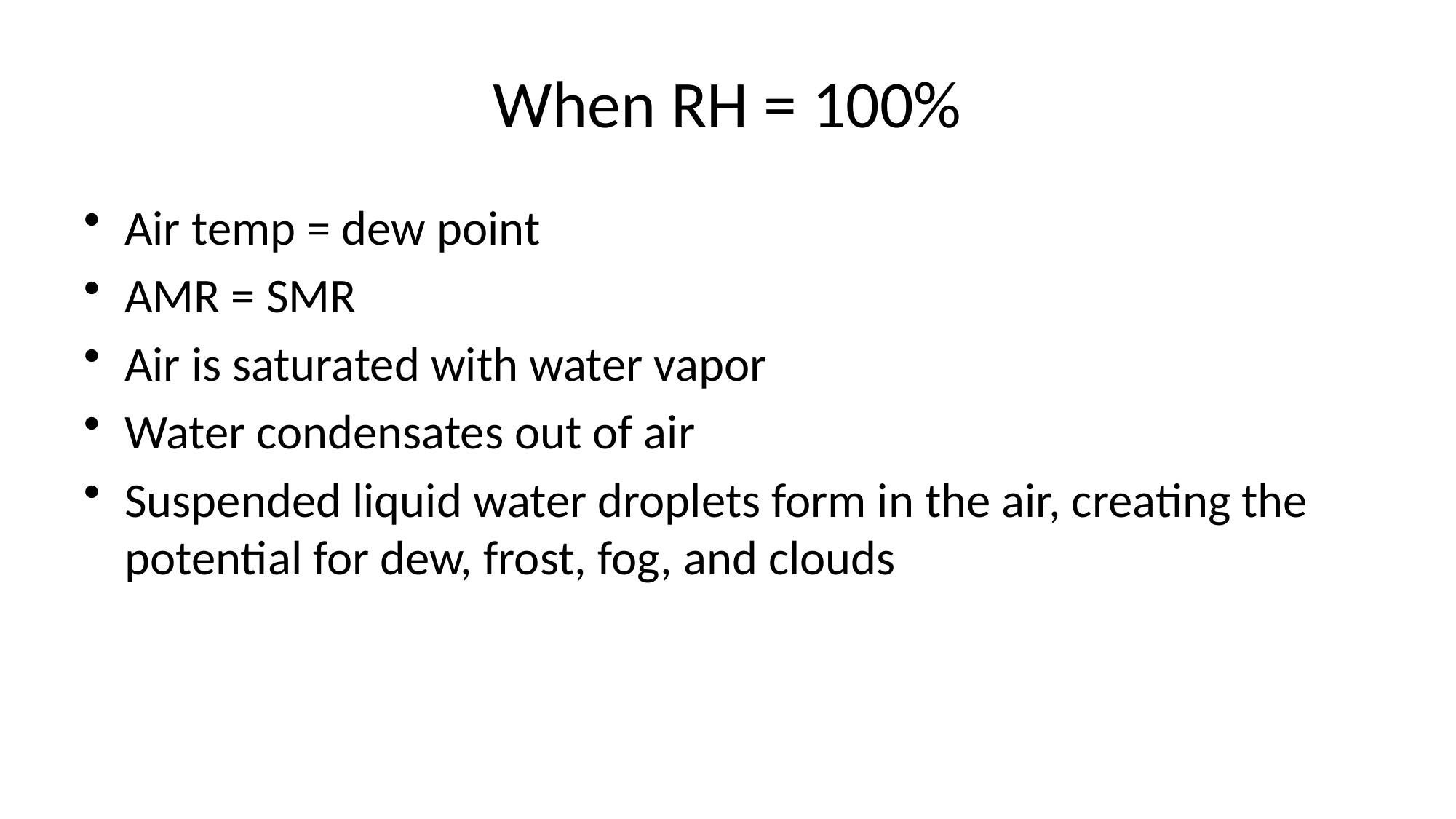

# When RH = 100%
Air temp = dew point
AMR = SMR
Air is saturated with water vapor
Water condensates out of air
Suspended liquid water droplets form in the air, creating the potential for dew, frost, fog, and clouds